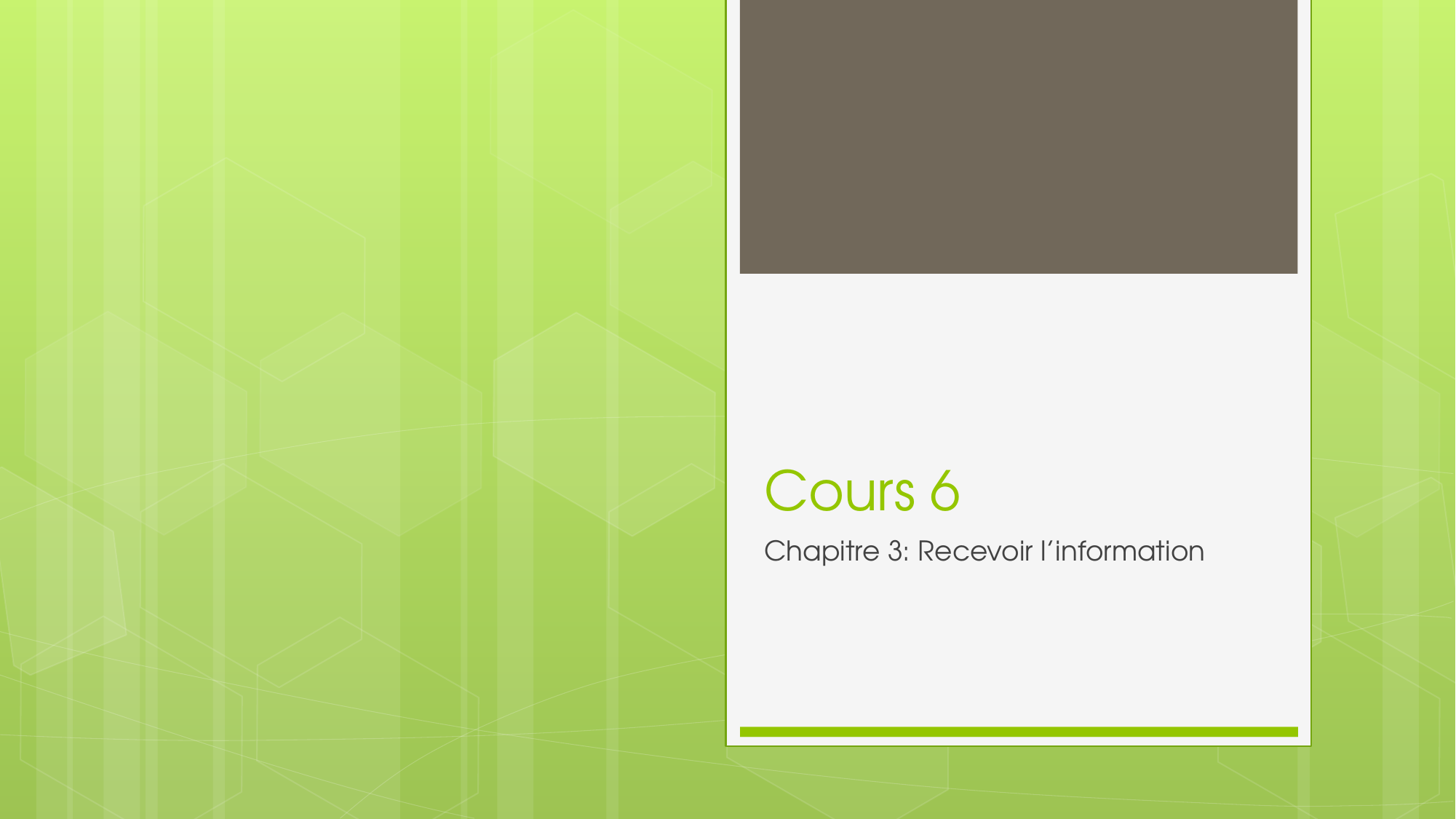

# Cours 6
Chapitre 3: Recevoir l’information